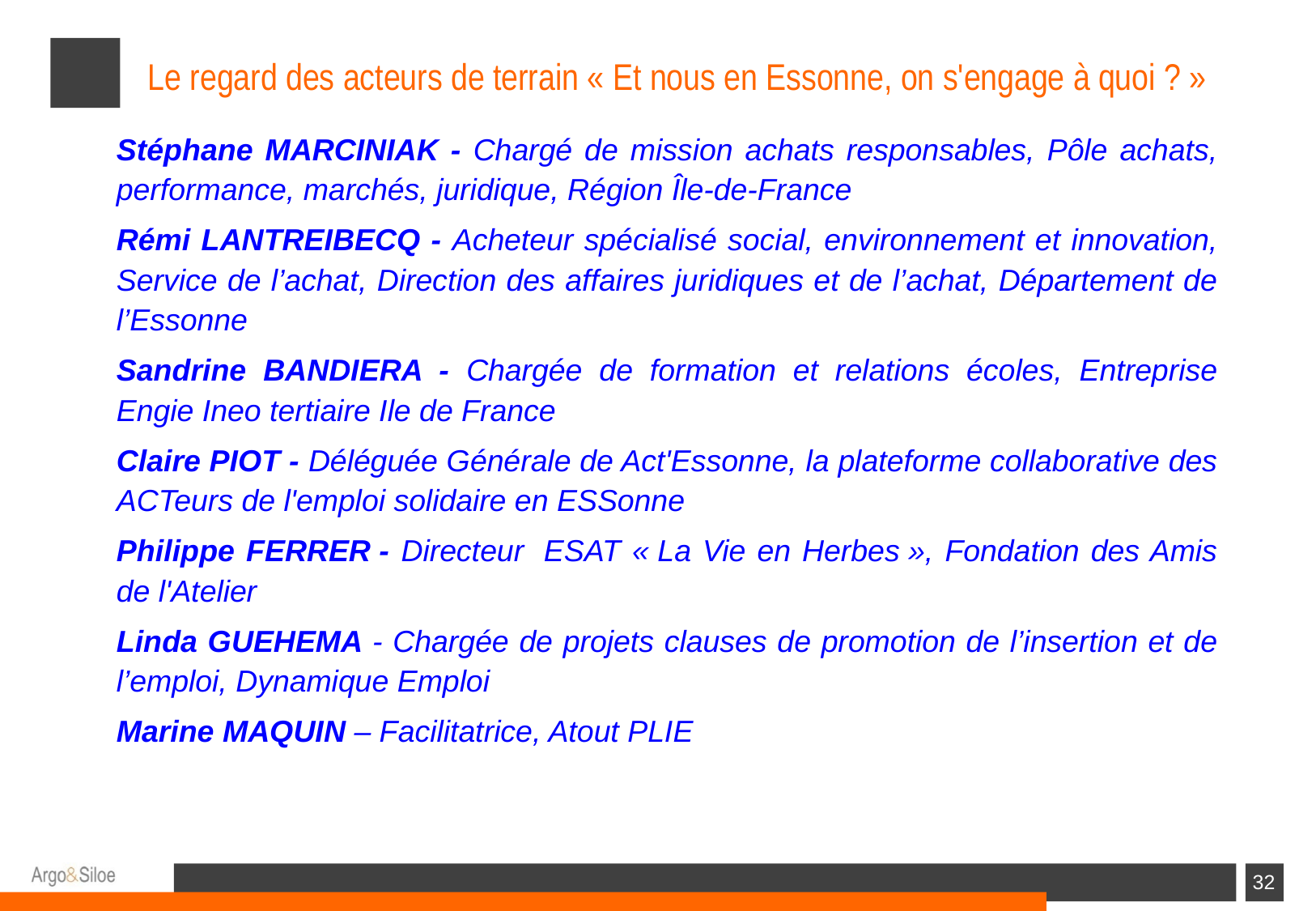

# Le regard des acteurs de terrain « Et nous en Essonne, on s'engage à quoi ? »
Stéphane MARCINIAK - Chargé de mission achats responsables, Pôle achats, performance, marchés, juridique, Région Île-de-France
Rémi LANTREIBECQ - Acheteur spécialisé social, environnement et innovation, Service de l’achat, Direction des affaires juridiques et de l’achat, Département de l’Essonne
Sandrine BANDIERA - Chargée de formation et relations écoles, Entreprise Engie Ineo tertiaire Ile de France
Claire PIOT - Déléguée Générale de Act'Essonne, la plateforme collaborative des ACTeurs de l'emploi solidaire en ESSonne
Philippe FERRER - Directeur  ESAT « La Vie en Herbes », Fondation des Amis de l'Atelier
Linda GUEHEMA - Chargée de projets clauses de promotion de l’insertion et de l’emploi, Dynamique Emploi
Marine MAQUIN – Facilitatrice, Atout PLIE